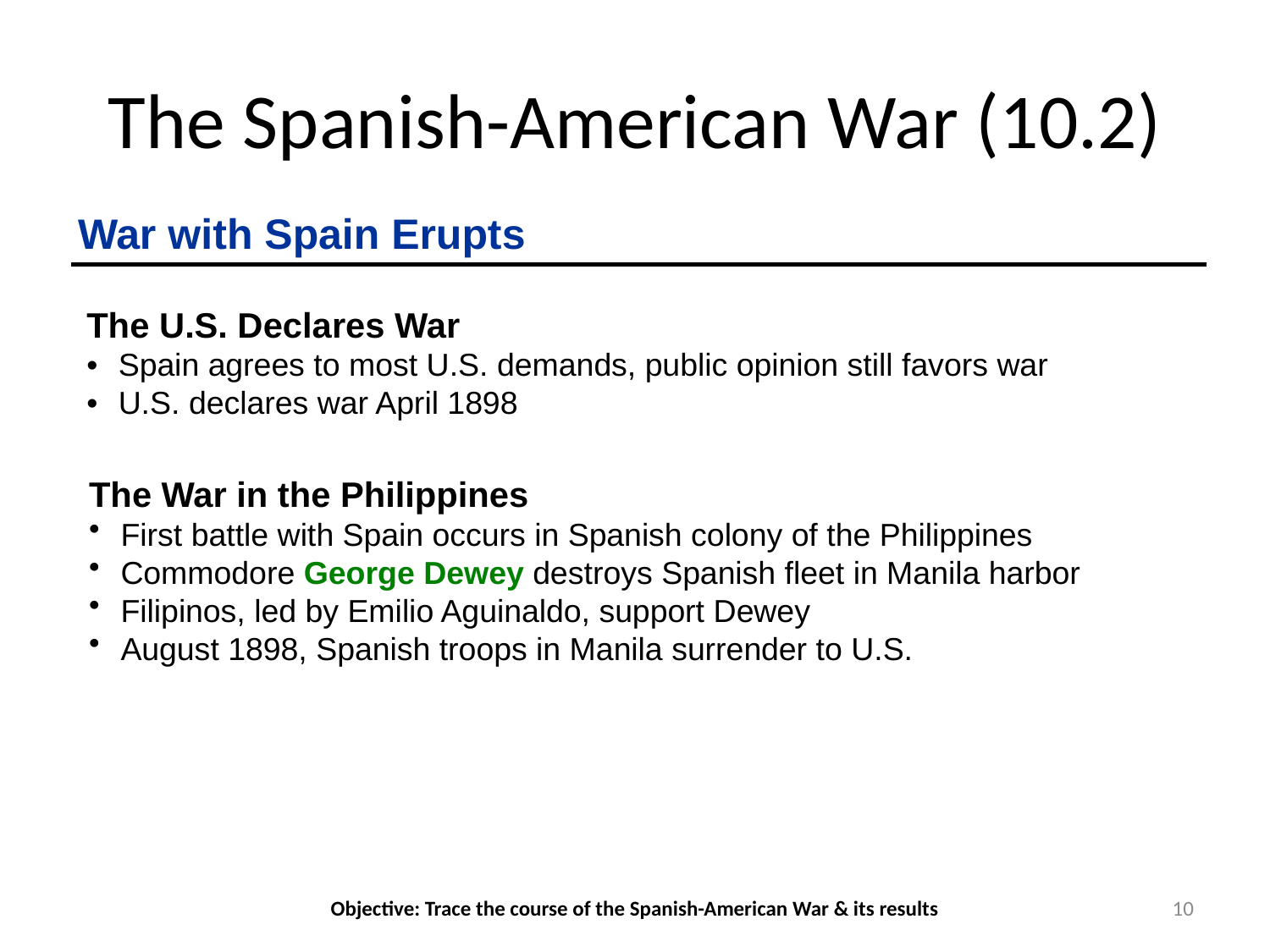

# The Spanish-American War (10.2)
War with Spain Erupts

The U.S. Declares War
•	Spain agrees to most U.S. demands, public opinion still favors war
•	U.S. declares war April 1898
The War in the Philippines
First battle with Spain occurs in Spanish colony of the Philippines
Commodore George Dewey destroys Spanish fleet in Manila harbor
Filipinos, led by Emilio Aguinaldo, support Dewey
August 1898, Spanish troops in Manila surrender to U.S.
Objective: Trace the course of the Spanish-American War & its results
10